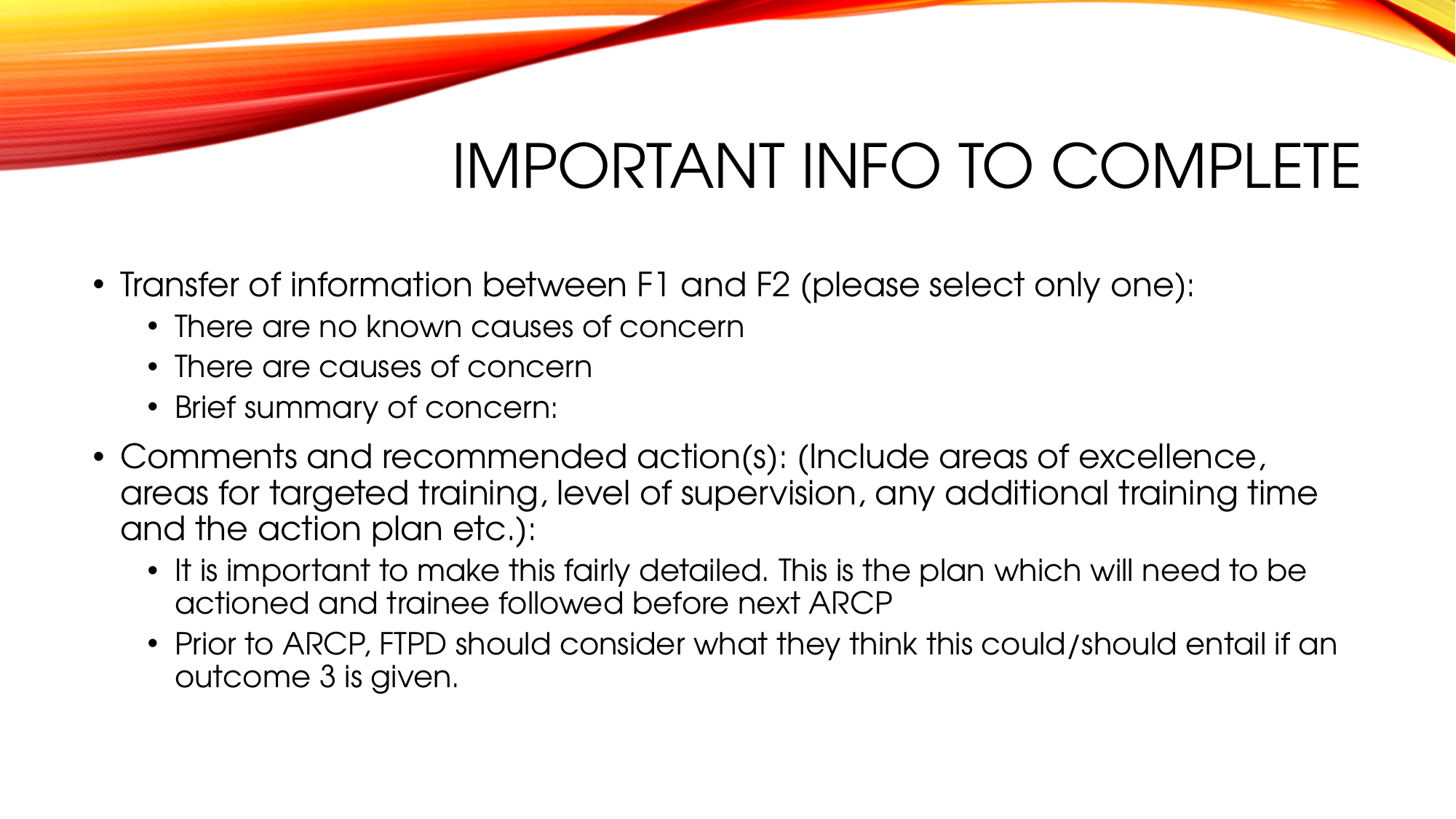

# Important info to complete
Transfer of information between F1 and F2 (please select only one):
There are no known causes of concern
There are causes of concern
Brief summary of concern:
Comments and recommended action(s): (Include areas of excellence, areas for targeted training, level of supervision, any additional training time and the action plan etc.):
It is important to make this fairly detailed. This is the plan which will need to be actioned and trainee followed before next ARCP
Prior to ARCP, FTPD should consider what they think this could/should entail if an outcome 3 is given.